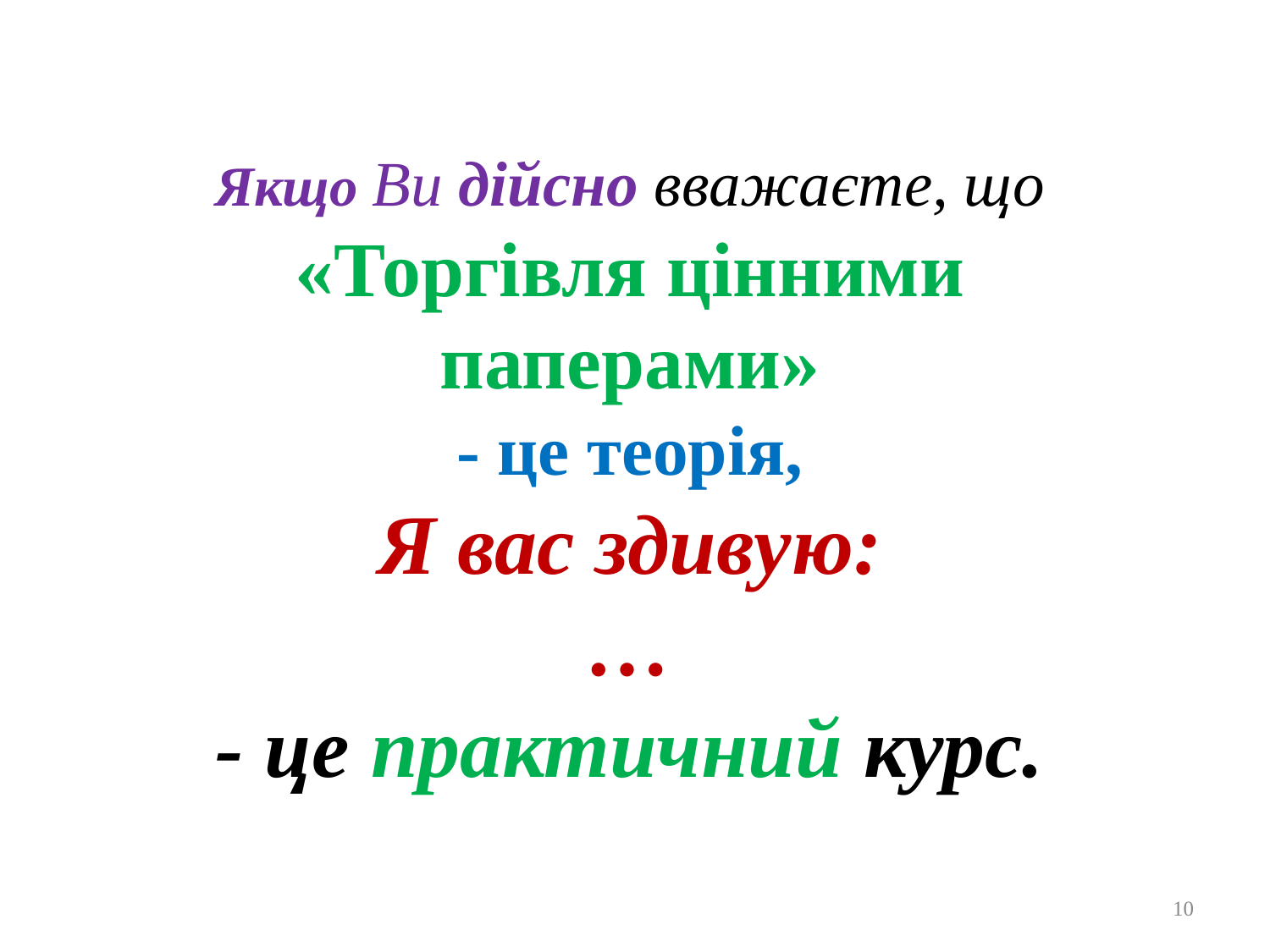

# Якщо Ви дійсно вважаєте, що «Торгівля цінними паперами» - це теорія, Я вас здивую: … - це практичний курс.
10